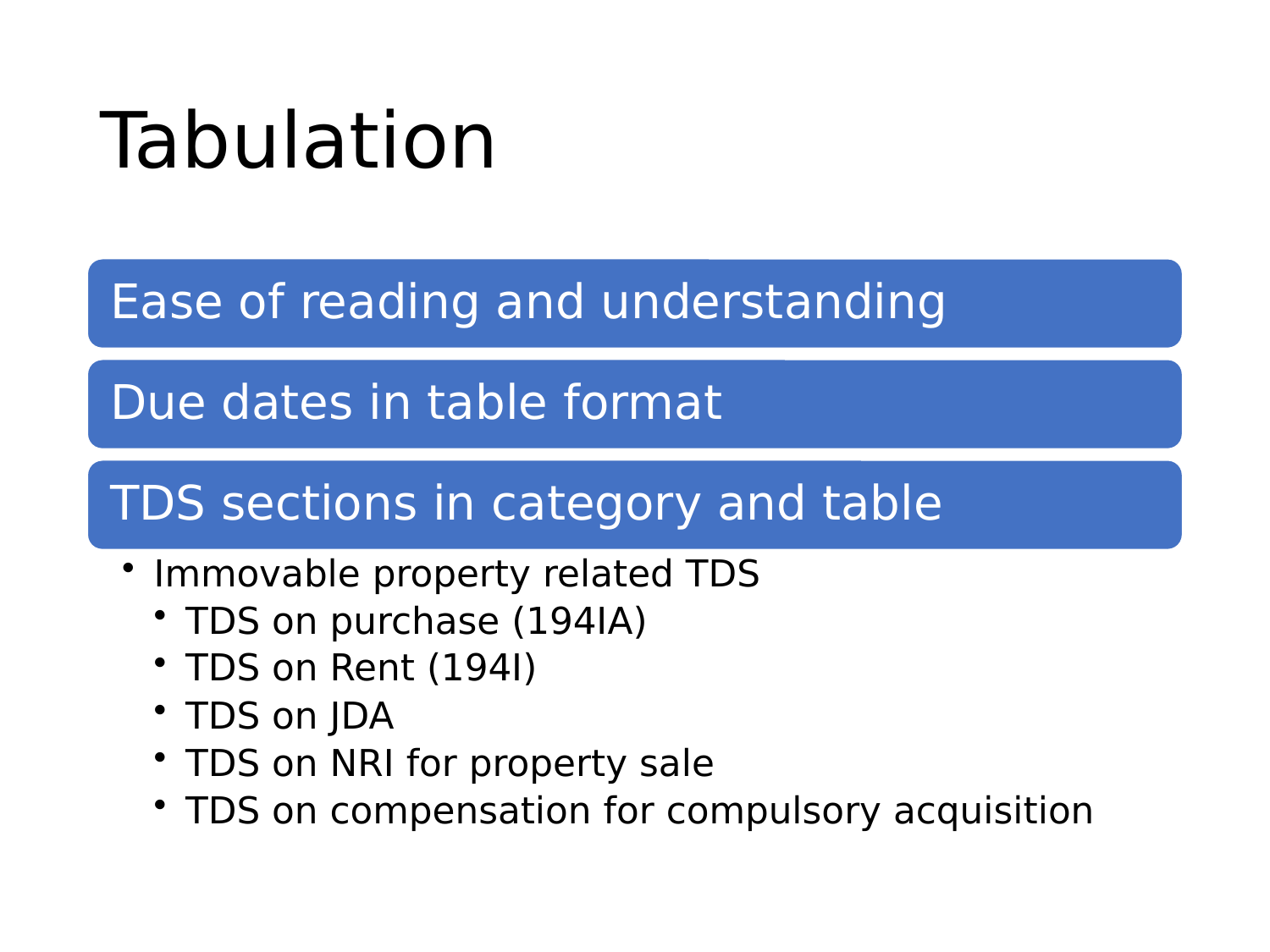

# Tabulation
Ease of reading and understanding
Due dates in table format
TDS sections in category and table
Immovable property related TDS
TDS on purchase (194IA)
TDS on Rent (194I)
TDS on JDA
TDS on NRI for property sale
TDS on compensation for compulsory acquisition